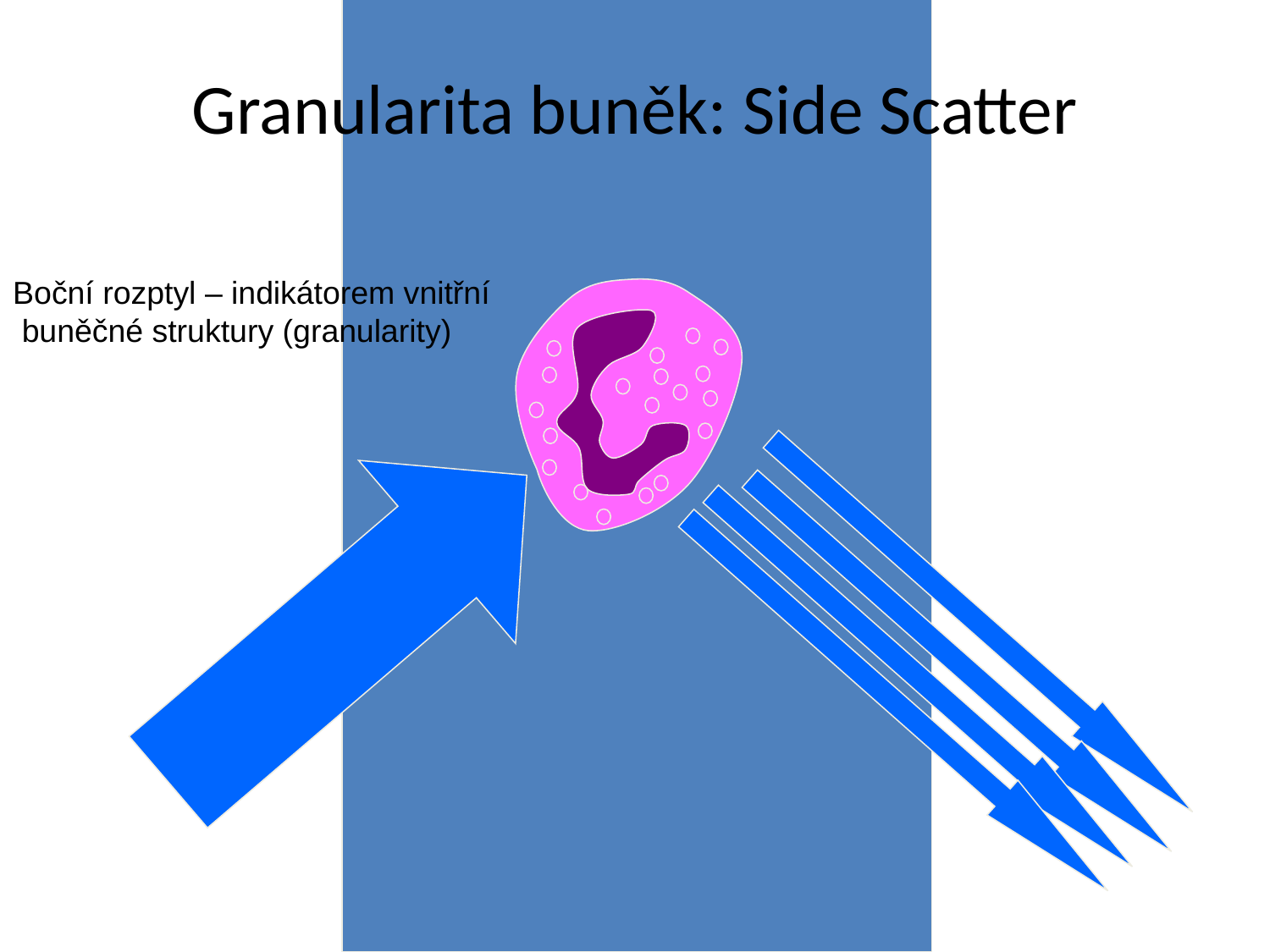

# Granularita buněk: Side Scatter
Boční rozptyl – indikátorem vnitřní
 buněčné struktury (granularity)